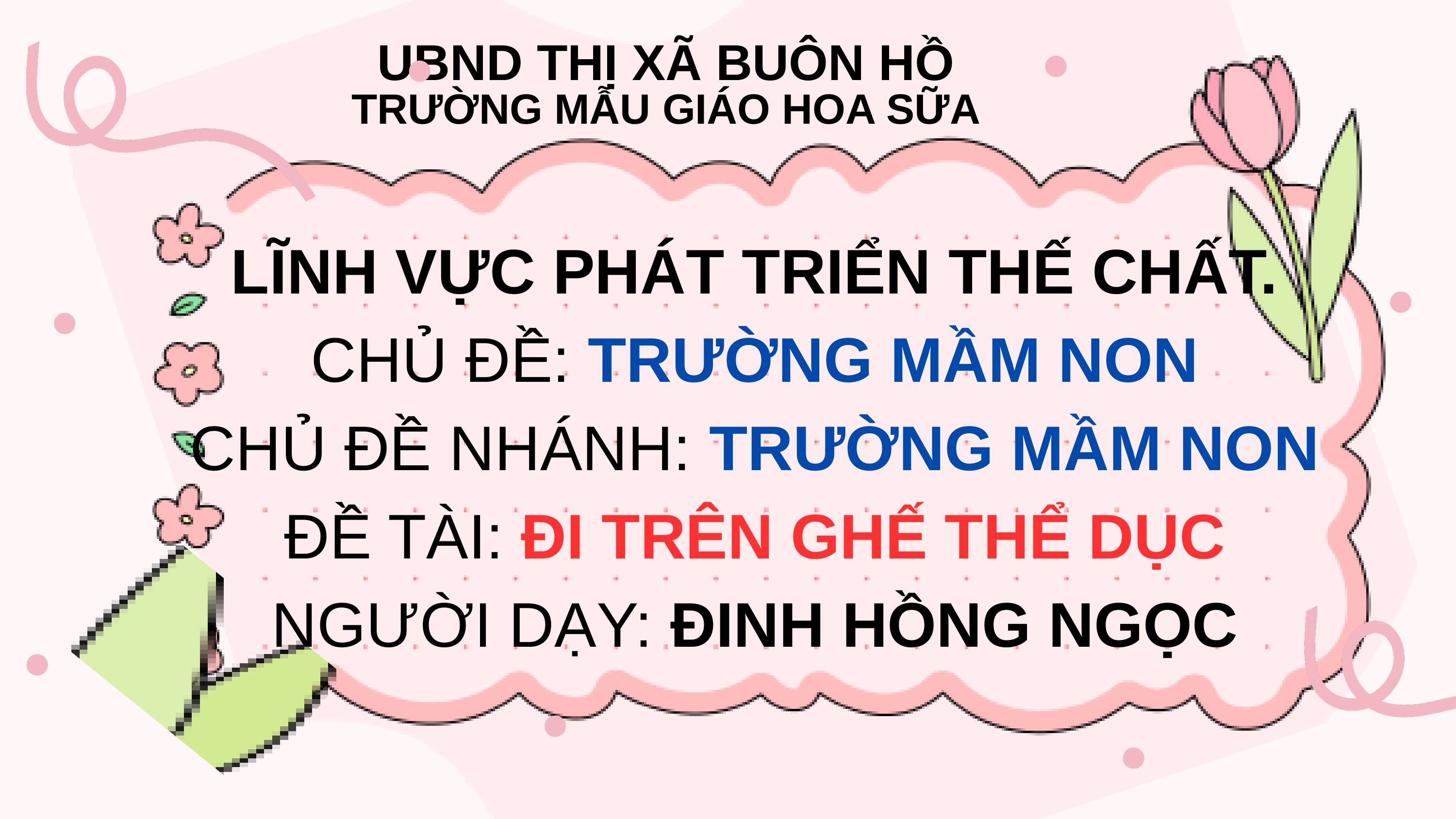

UBND THỊ XÃ BUÔN HỒ
TRƯỜNG MẪU GIÁO HOA SỮA

LĨNH VỰC PHÁT TRIỂN THẾ CHẤT.
CHỦ ĐỀ: TRƯỜNG MẦM NON
CHỦ ĐỀ NHÁNH: TRƯỜNG MẦM NON
ĐỀ TÀI: ĐI TRÊN GHẾ THỂ DỤC
NGƯỜI DẠY: ĐINH HỒNG NGỌC